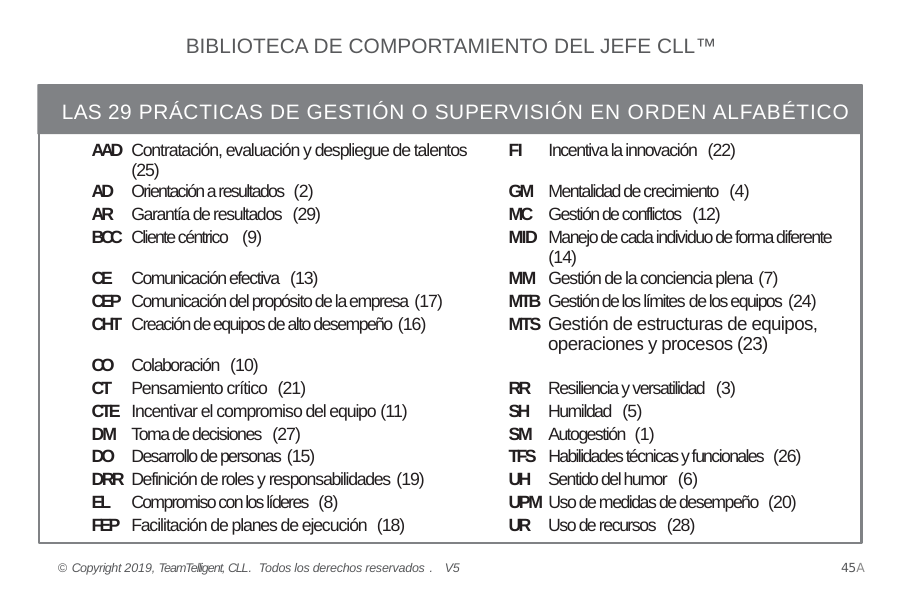

BIBLIOTECA DE COMPORTAMIENTO DEL JEFE CLL™

LAS 29 PRÁCTICAS DE GESTIÓN O SUPERVISIÓN EN ORDEN ALFABÉTICO

| AAD | Contratación, evaluación y despliegue de talentos (25) | FI | Incentiva la innovación (22) |
| --- | --- | --- | --- |
| AD | Orientación a resultados (2) | GM | Mentalidad de crecimiento (4) |
| AR | Garantía de resultados (29) | MC | Gestión de conflictos (12) |
| BCC | Cliente céntrico (9) | MID | Manejo de cada individuo de forma diferente (14) |
| CE | Comunicación efectiva (13) | MM | Gestión de la conciencia plena (7) |
| CEP | Comunicación del propósito de la empresa (17) | MTB | Gestión de los límites de los equipos (24) |
| CHT | Creación de equipos de alto desempeño (16) | MTS | Gestión de estructuras de equipos, operaciones y procesos (23) |
| CO | Colaboración (10) |  |  |
| CT | Pensamiento crítico (21) | RR | Resiliencia y versatilidad (3) |
| CTE | Incentivar el compromiso del equipo (11) | SH | Humildad (5) |
| DM | Toma de decisiones (27) | SM | Autogestión (1) |
| DO | Desarrollo de personas (15) | TFS | Habilidades técnicas y funcionales (26) |
| DRR | Definición de roles y responsabilidades (19) | UH | Sentido del humor (6) |
| EL | Compromiso con los líderes (8) | UPM | Uso de medidas de desempeño (20) |
| FEP | Facilitación de planes de ejecución (18) | UR | Uso de recursos (28) |
© Copyright 2019, TeamTelligent, CLL.  Todos los derechos reservados .   V5
45A